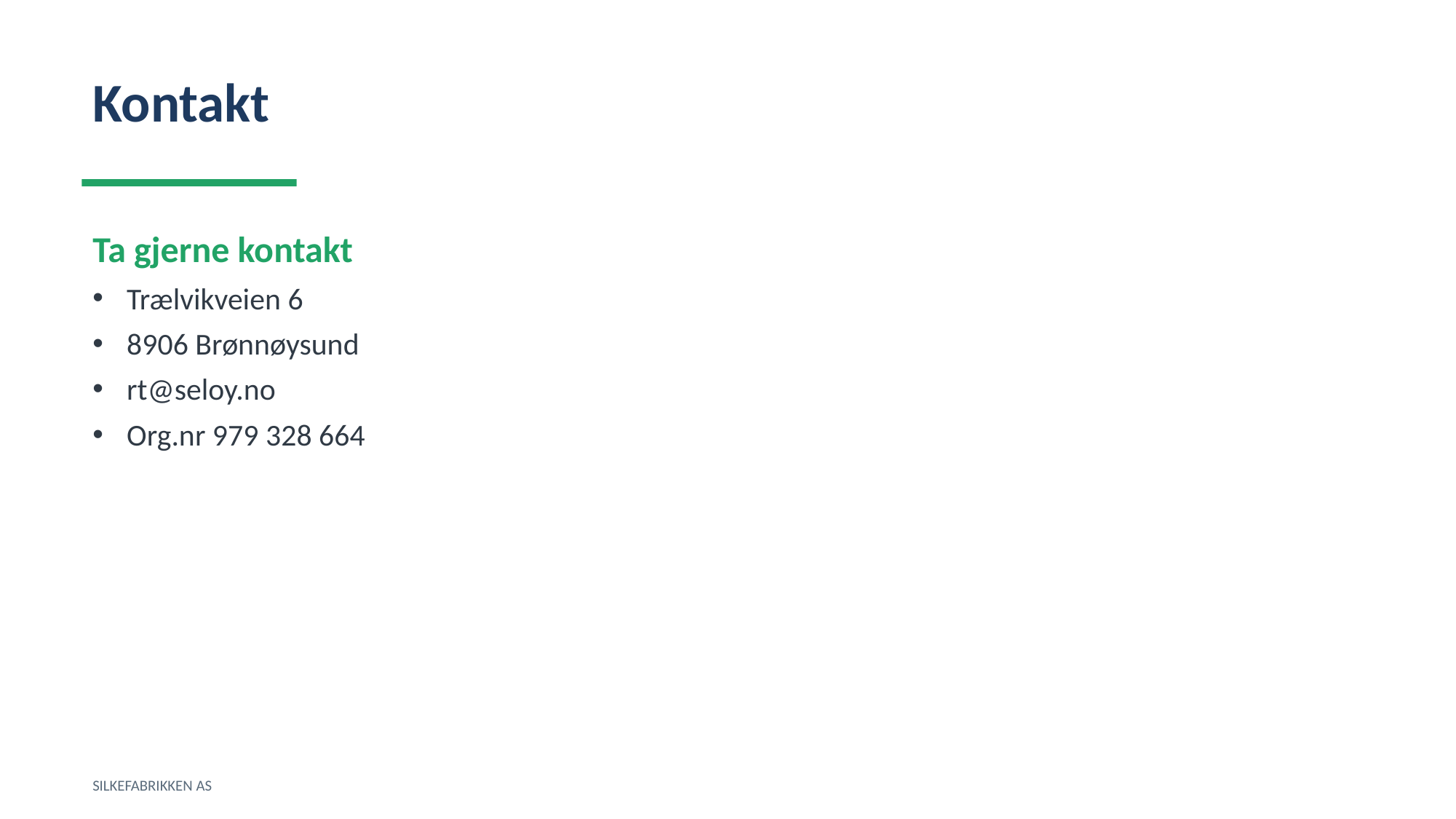

Kontakt

Ta gjerne kontakt
Trælvikveien 6
8906 Brønnøysund
rt@seloy.no
Org.nr 979 328 664
SILKEFABRIKKEN AS